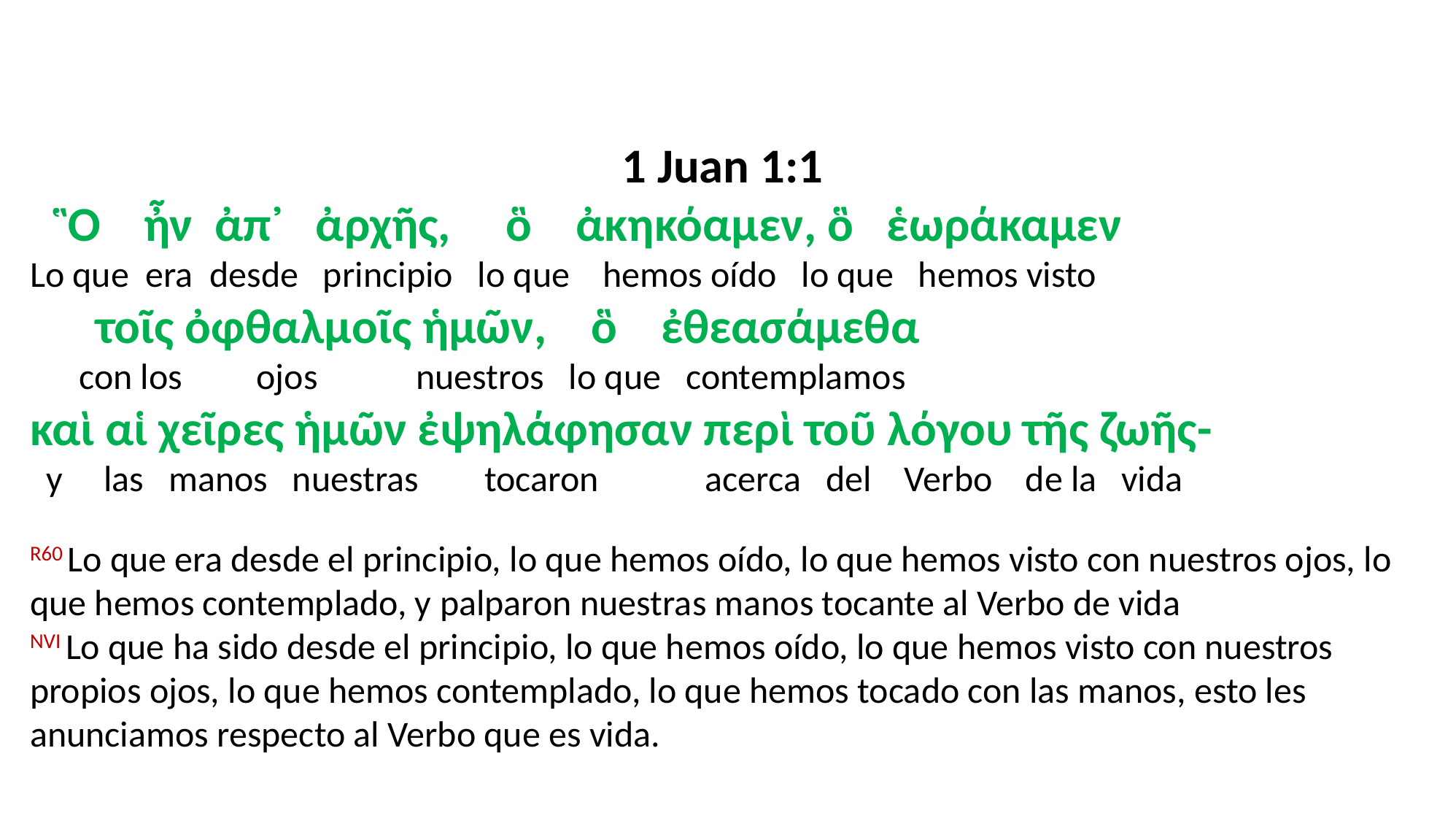

1 Juan 1:1
   Ὃ    ἦν  ἀπ᾽   ἀρχῆς,     ὃ    ἀκηκόαμεν, ὃ   ἑωράκαμεν
Lo que  era  desde   principio   lo que    hemos oído   lo que   hemos visto
      τοῖς ὀφθαλμοῖς ἡμῶν,    ὃ    ἐθεασάμεθα
      con los         ojos            nuestros   lo que   contemplamos
καὶ αἱ χεῖρες ἡμῶν ἐψηλάφησαν περὶ τοῦ λόγου τῆς ζωῆς-
  y     las   manos   nuestras        tocaron             acerca   del    Verbo    de la   vida

R60 Lo que era desde el principio, lo que hemos oído, lo que hemos visto con nuestros ojos, lo que hemos contemplado, y palparon nuestras manos tocante al Verbo de vida
NVI Lo que ha sido desde el principio, lo que hemos oído, lo que hemos visto con nuestros propios ojos, lo que hemos contemplado, lo que hemos tocado con las manos, esto les anunciamos respecto al Verbo que es vida.